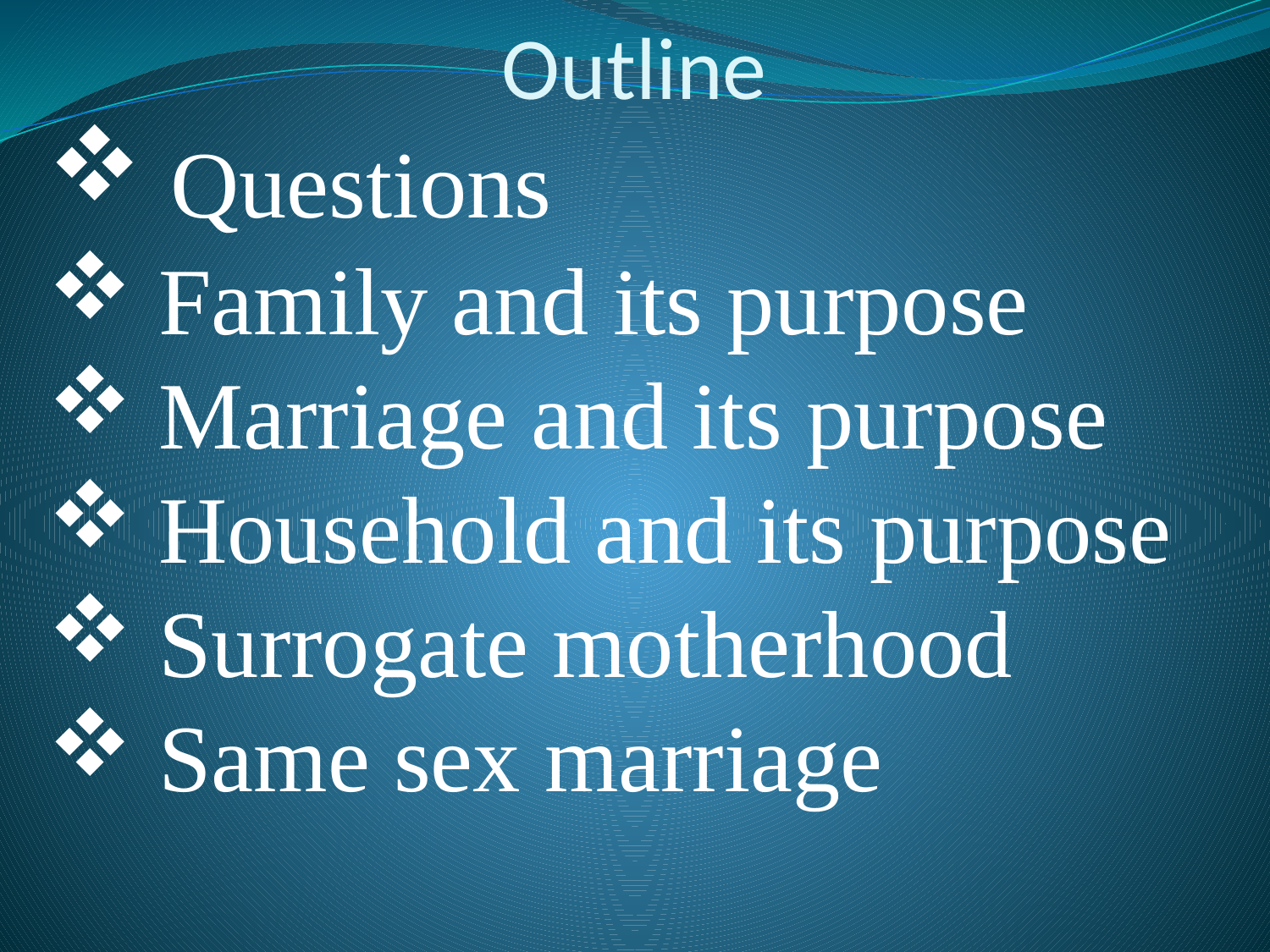

# Outline
 Questions
 Family and its purpose
 Marriage and its purpose
 Household and its purpose
 Surrogate motherhood
 Same sex marriage